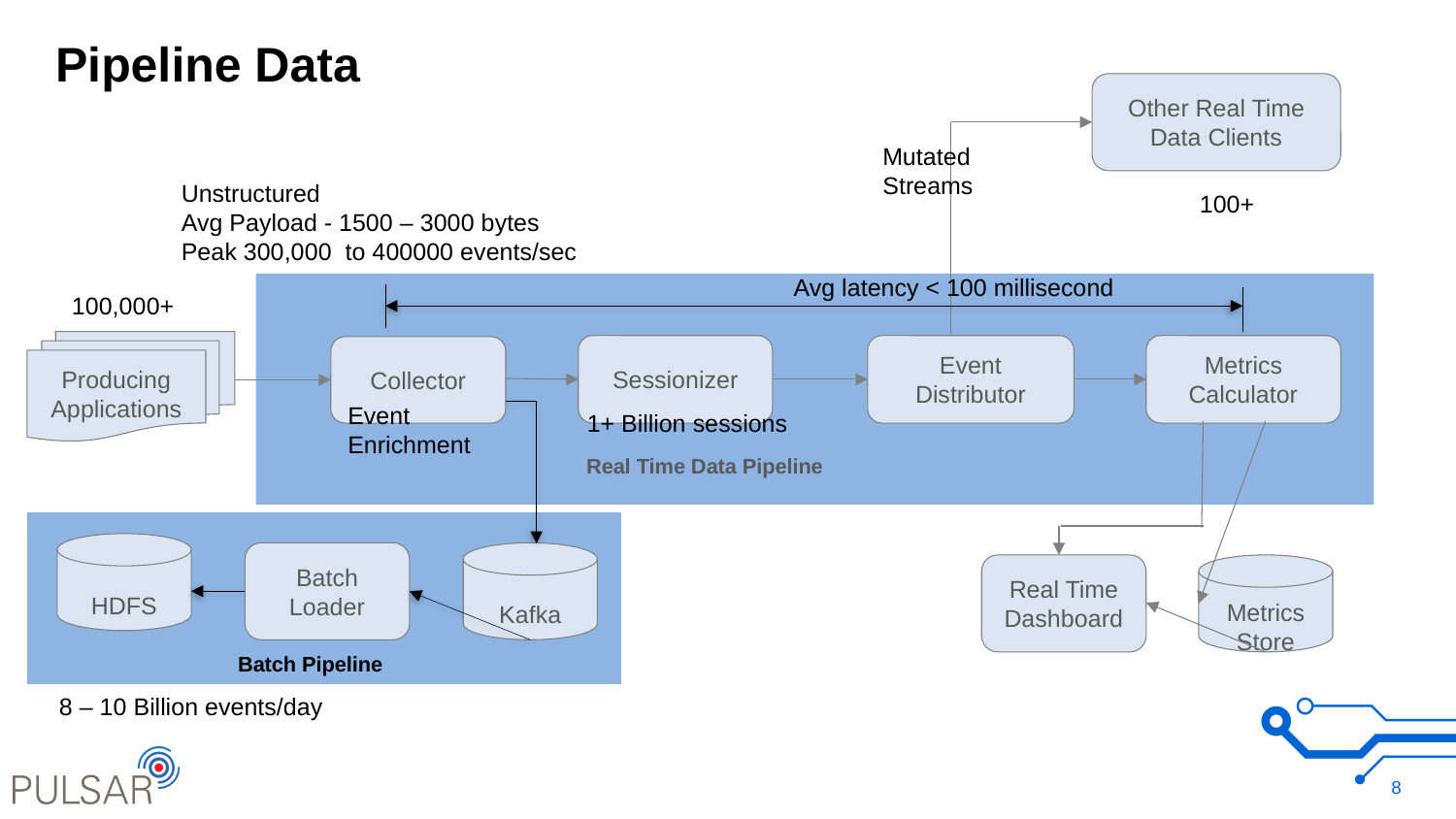

# Pipeline Data
Other Real Time
Data Clients
Mutated
Streams
Unstructured
Avg Payload - 1500 – 3000 bytes
Peak 300,000  to 400000 events/sec
100+
Avg latency < 100 millisecond

100,000+
Producing
Applications
Sessionizer
Event
Distributor
Metrics
Calculator
Collector
Event
Enrichment
1+ Billion sessions
Real Time Data Pipeline

HDFS
Batch Loader

Kafka
Real Time
Dashboard

Metrics Store
Batch Pipeline
8 – 10 Billion events/day
8